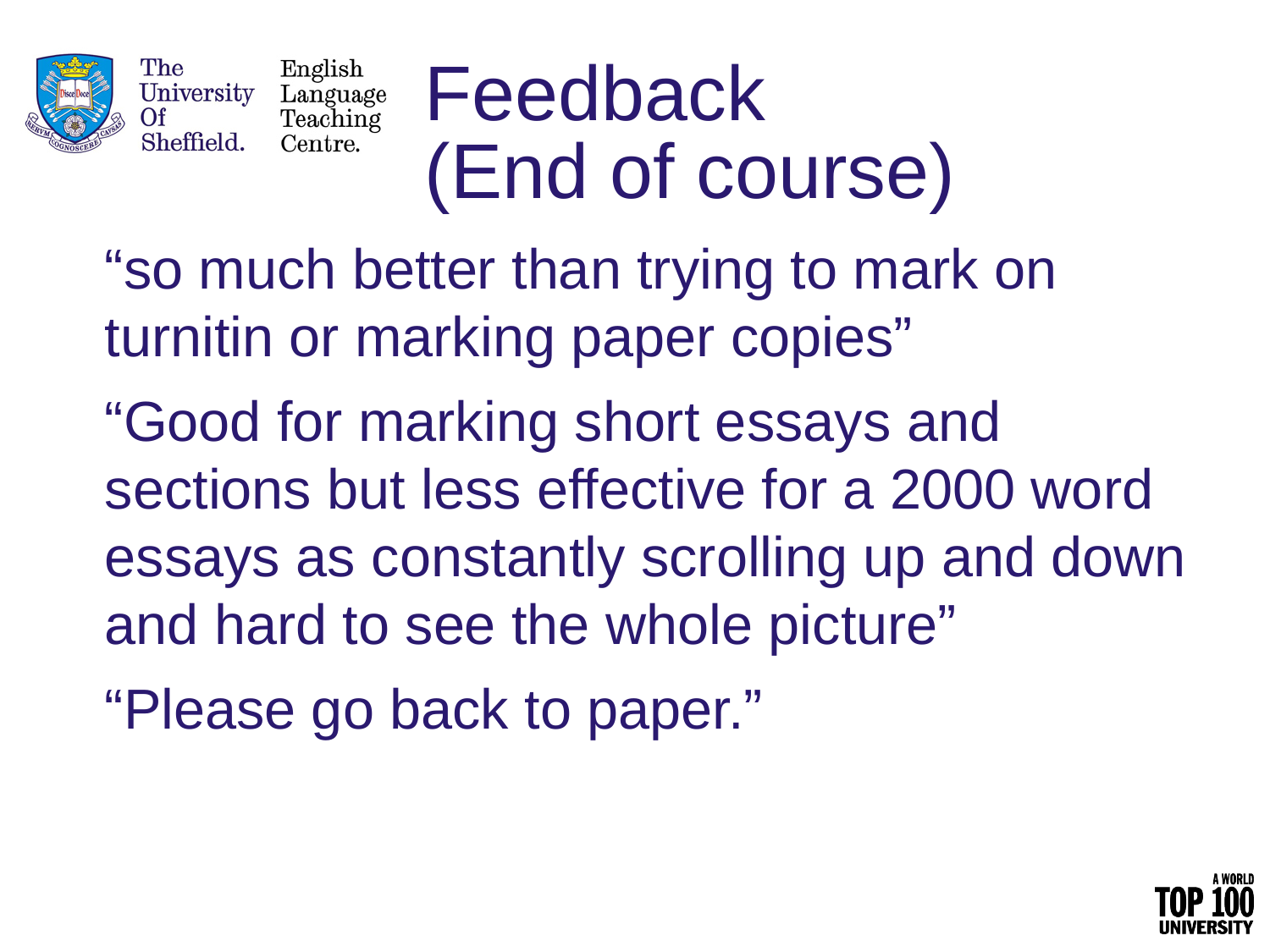

# Feedback (End of course)
“so much better than trying to mark on turnitin or marking paper copies”
“Good for marking short essays and sections but less effective for a 2000 word essays as constantly scrolling up and down and hard to see the whole picture”
“Please go back to paper.”